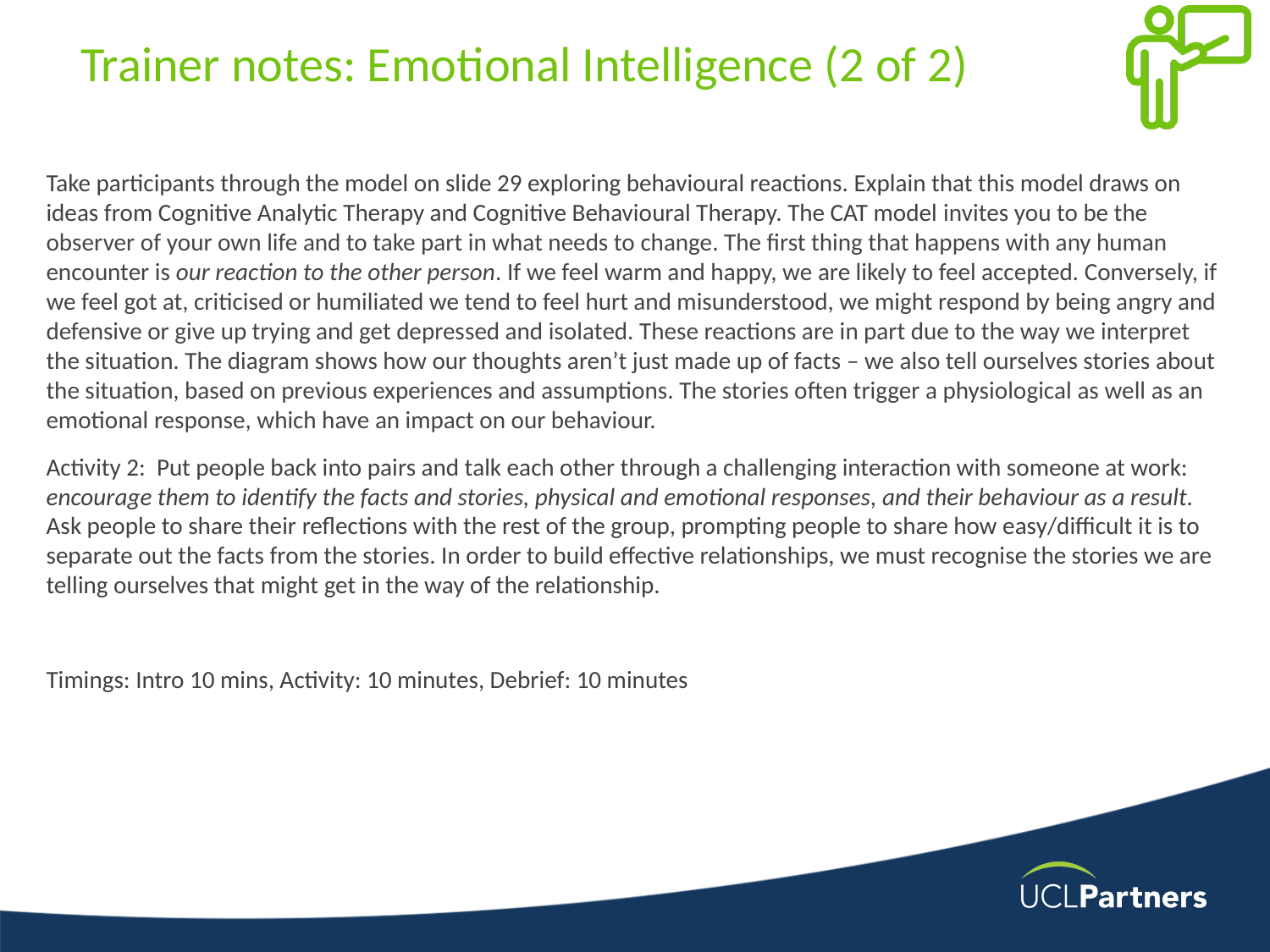

# Trainer notes: Emotional Intelligence (2 of 2)
Take participants through the model on slide 29 exploring behavioural reactions. Explain that this model draws on ideas from Cognitive Analytic Therapy and Cognitive Behavioural Therapy. The CAT model invites you to be the observer of your own life and to take part in what needs to change. The first thing that happens with any human encounter is our reaction to the other person. If we feel warm and happy, we are likely to feel accepted. Conversely, if we feel got at, criticised or humiliated we tend to feel hurt and misunderstood, we might respond by being angry and defensive or give up trying and get depressed and isolated. These reactions are in part due to the way we interpret the situation. The diagram shows how our thoughts aren’t just made up of facts – we also tell ourselves stories about the situation, based on previous experiences and assumptions. The stories often trigger a physiological as well as an emotional response, which have an impact on our behaviour.
Activity 2:  Put people back into pairs and talk each other through a challenging interaction with someone at work: encourage them to identify the facts and stories, physical and emotional responses, and their behaviour as a result. Ask people to share their reflections with the rest of the group, prompting people to share how easy/difficult it is to separate out the facts from the stories. In order to build effective relationships, we must recognise the stories we are telling ourselves that might get in the way of the relationship.

Timings: Intro 10 mins, Activity: 10 minutes, Debrief: 10 minutes